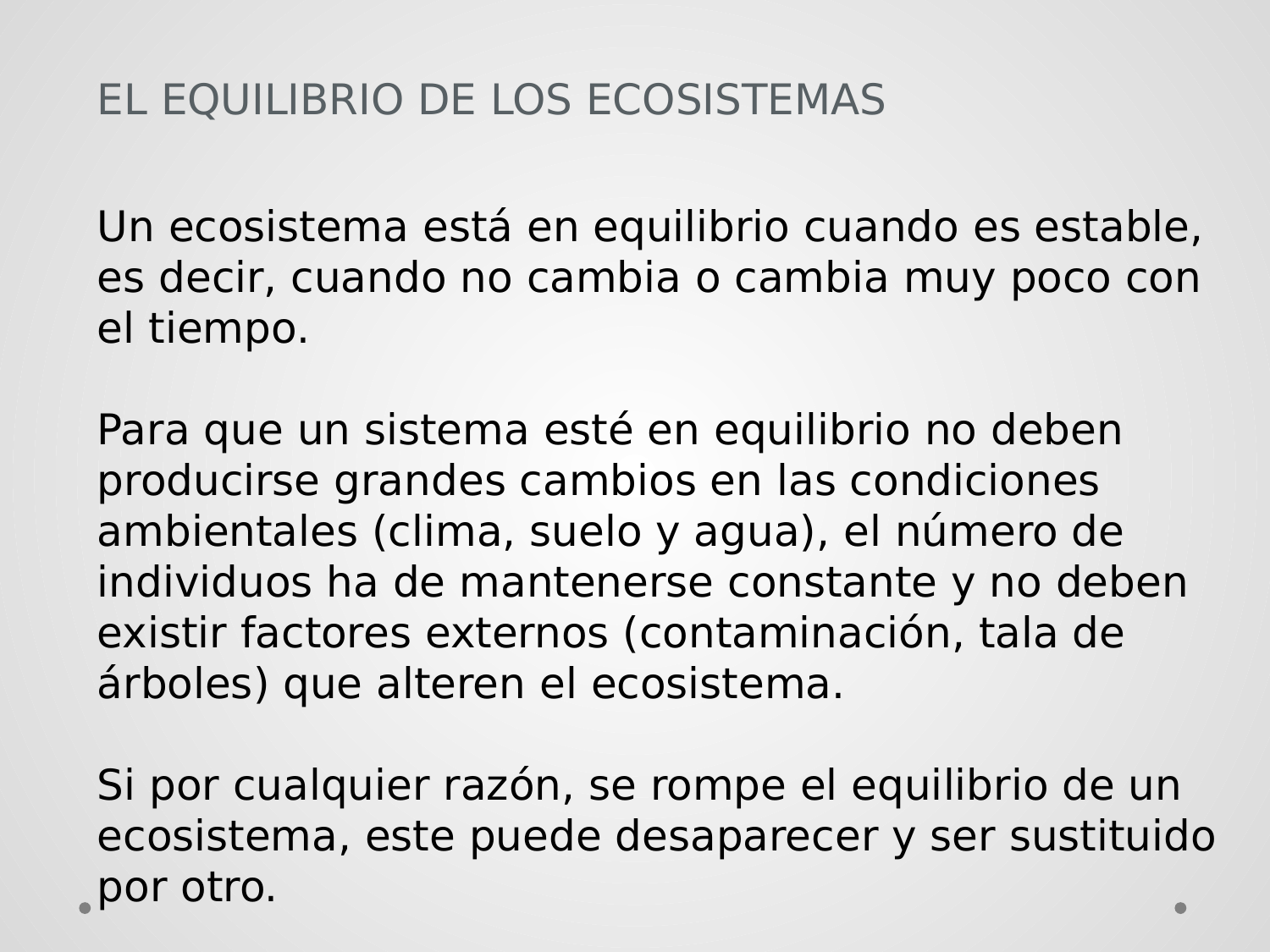

EL EQUILIBRIO DE LOS ECOSISTEMAS

Un ecosistema está en equilibrio cuando es estable, es decir, cuando no cambia o cambia muy poco con el tiempo.

Para que un sistema esté en equilibrio no deben producirse grandes cambios en las condiciones ambientales (clima, suelo y agua), el número de individuos ha de mantenerse constante y no deben existir factores externos (contaminación, tala de árboles) que alteren el ecosistema.

Si por cualquier razón, se rompe el equilibrio de un ecosistema, este puede desaparecer y ser sustituido por otro.